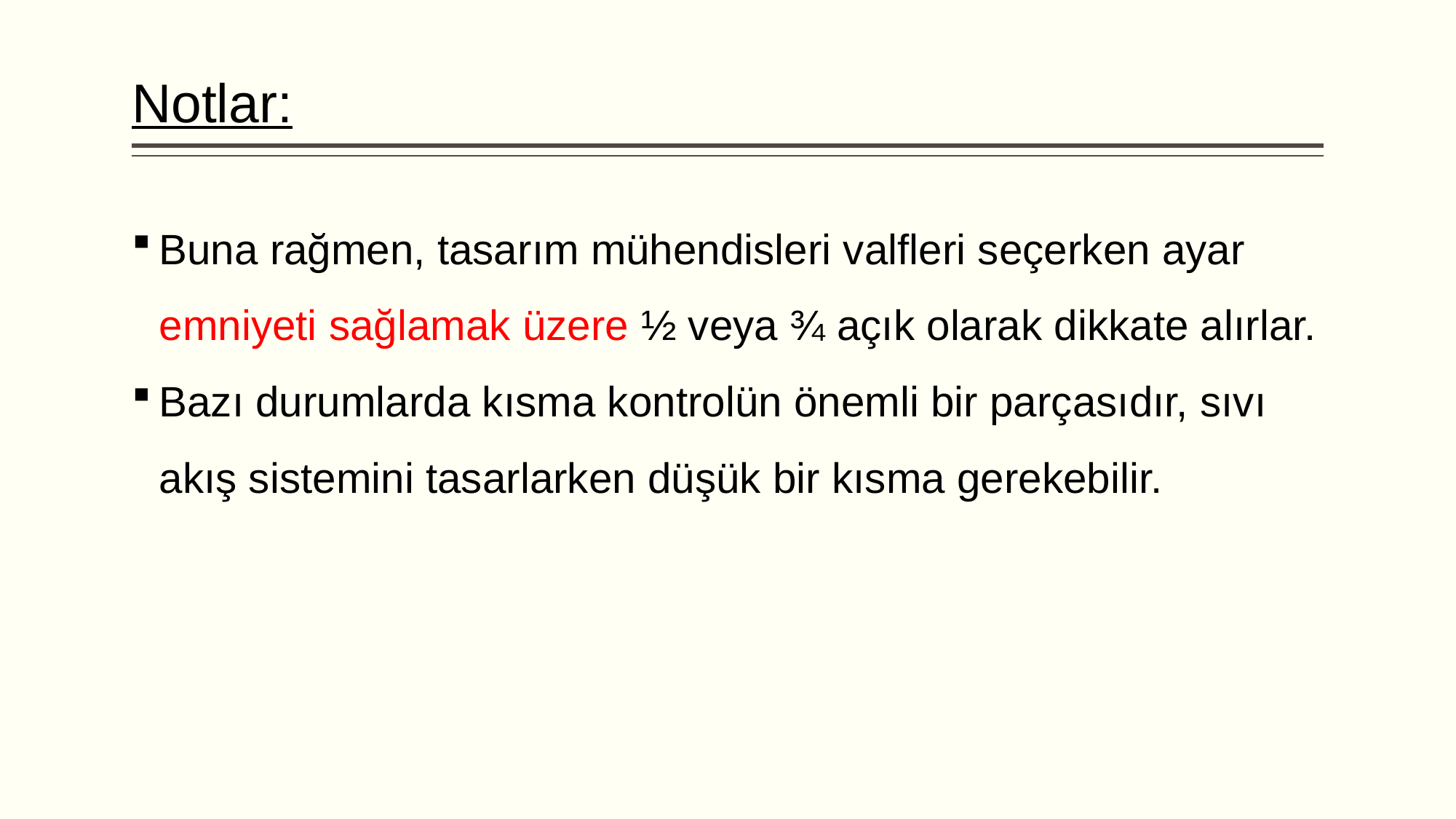

# Notlar:
Buna rağmen, tasarım mühendisleri valfleri seçerken ayar emniyeti sağlamak üzere ½ veya ¾ açık olarak dikkate alırlar.
Bazı durumlarda kısma kontrolün önemli bir parçasıdır, sıvı akış sistemini tasarlarken düşük bir kısma gerekebilir.